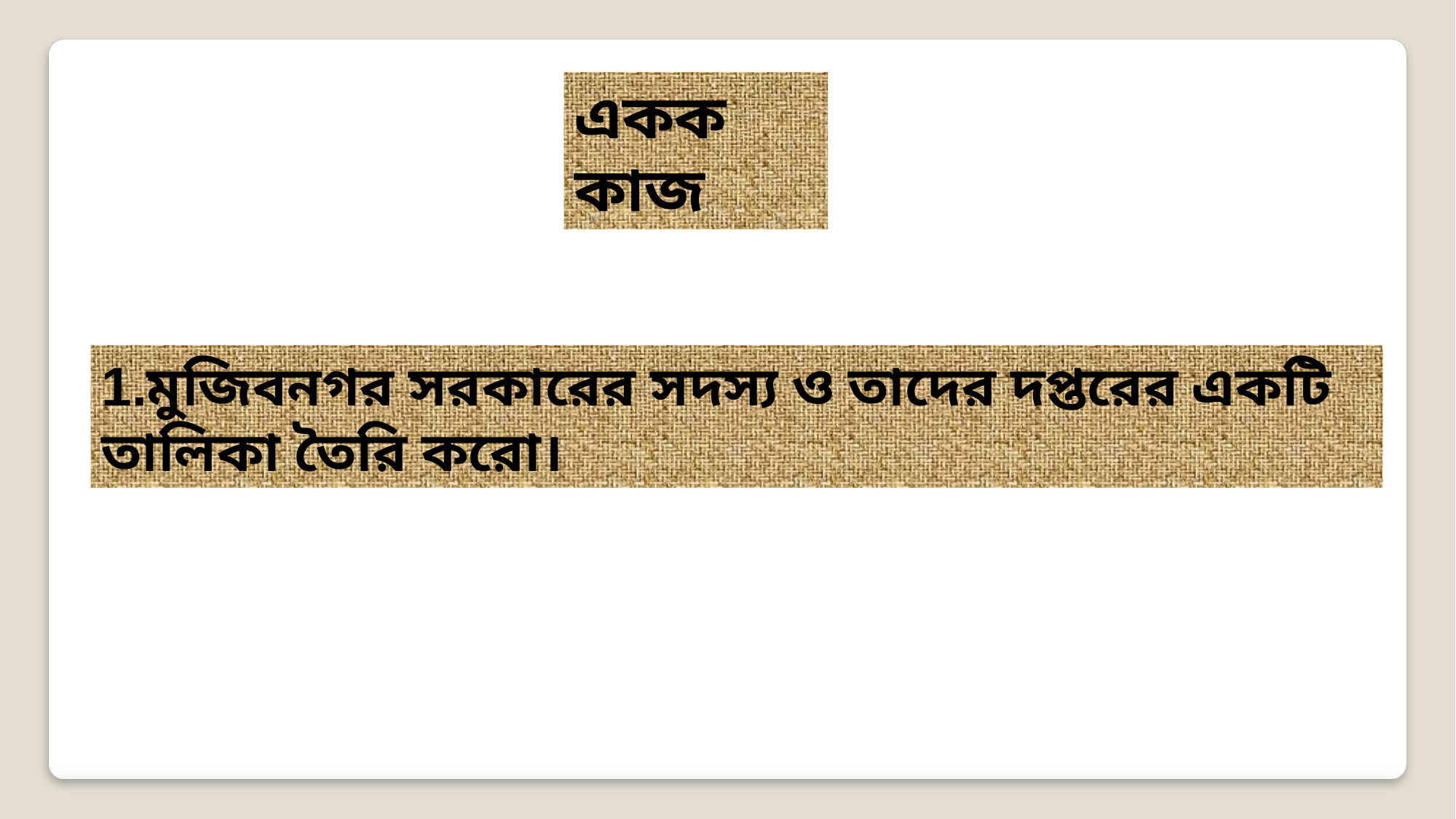

একক কাজ
1.মুজিবনগর সরকারের সদস্য ও তাদের দপ্তরের একটি তালিকা তৈরি করো।